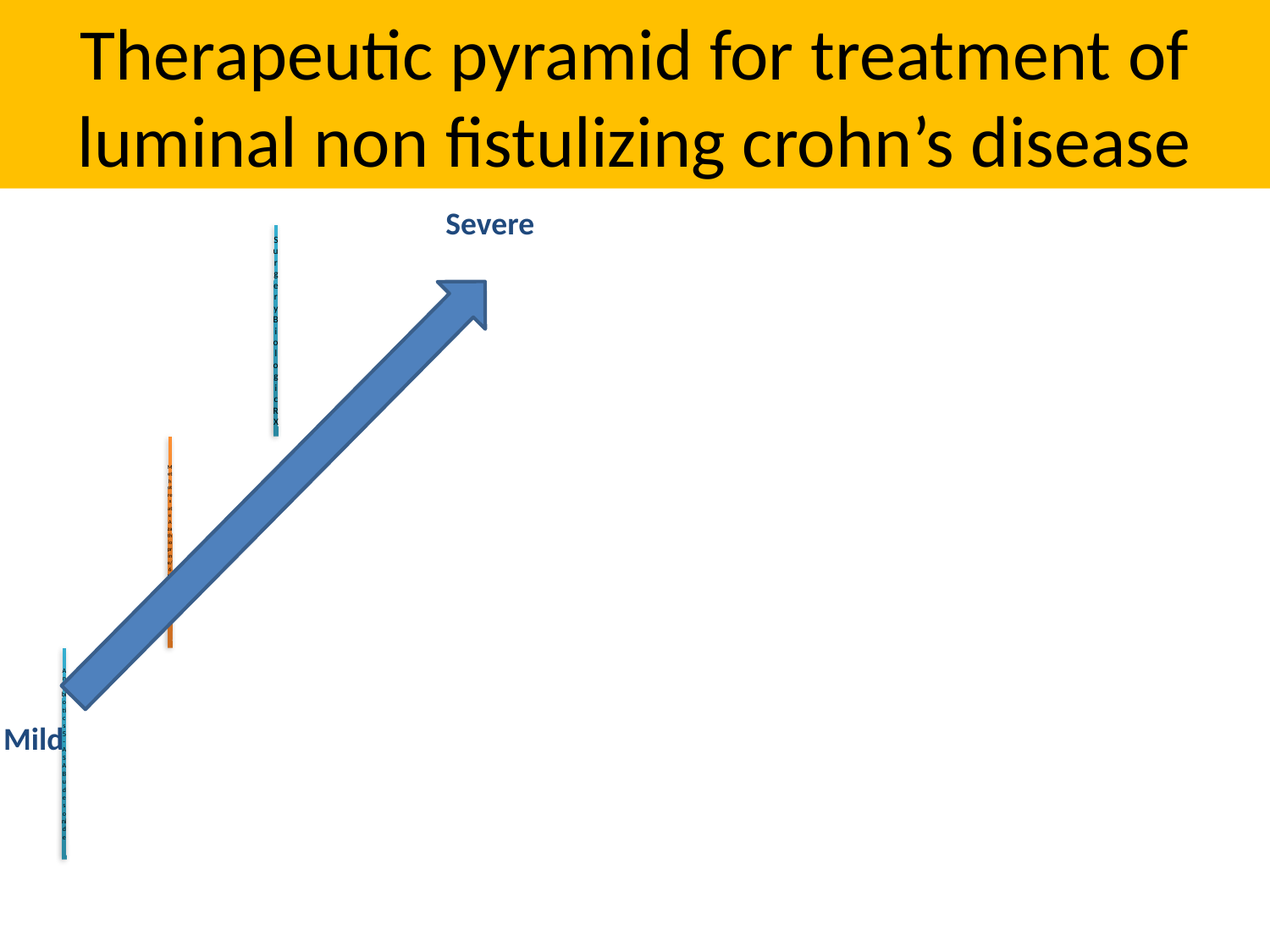

# Therapeutic pyramid for treatment of luminal non fistulizing crohn’s disease
Severe

Surgery
Biologic RX
Antibiotics
5-ASA
Budesonide
Methotrexate
Azathioprine/6MP
Steroids
Mild